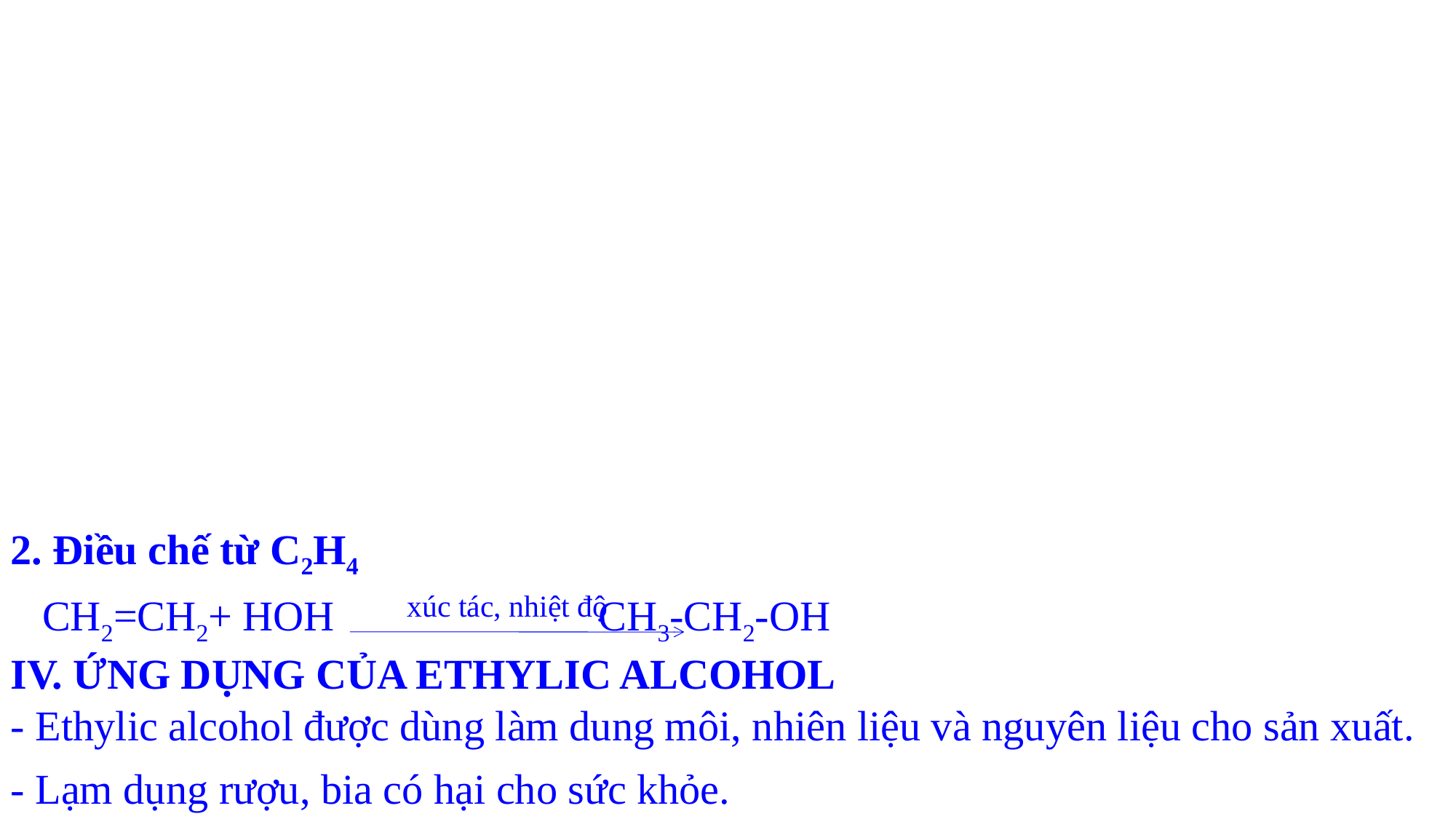

2. Điều chế từ C2H4
xúc tác, nhiệt độ
   CH2=CH2+ HOH			    CH3-CH2-OH
IV. ỨNG DỤNG CỦA ETHYLIC ALCOHOL
- Ethylic alcohol được dùng làm dung môi, nhiên liệu và nguyên liệu cho sản xuất.
- Lạm dụng rượu, bia có hại cho sức khỏe.